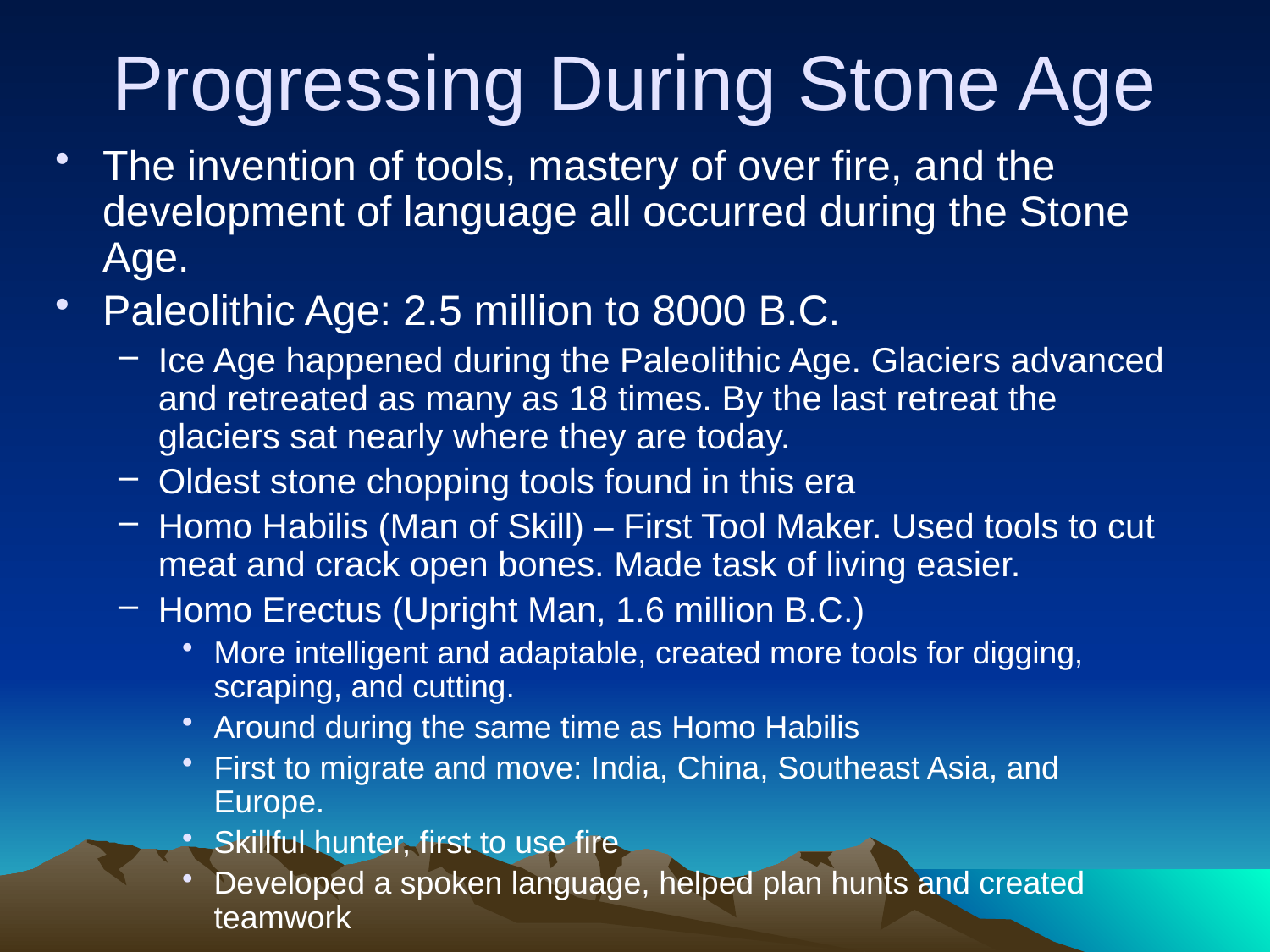

# Progressing During Stone Age
The invention of tools, mastery of over fire, and the development of language all occurred during the Stone Age.
Paleolithic Age: 2.5 million to 8000 B.C.
Ice Age happened during the Paleolithic Age. Glaciers advanced and retreated as many as 18 times. By the last retreat the glaciers sat nearly where they are today.
Oldest stone chopping tools found in this era
Homo Habilis (Man of Skill) – First Tool Maker. Used tools to cut meat and crack open bones. Made task of living easier.
Homo Erectus (Upright Man, 1.6 million B.C.)
More intelligent and adaptable, created more tools for digging, scraping, and cutting.
Around during the same time as Homo Habilis
First to migrate and move: India, China, Southeast Asia, and Europe.
Skillful hunter, first to use fire
Developed a spoken language, helped plan hunts and created teamwork